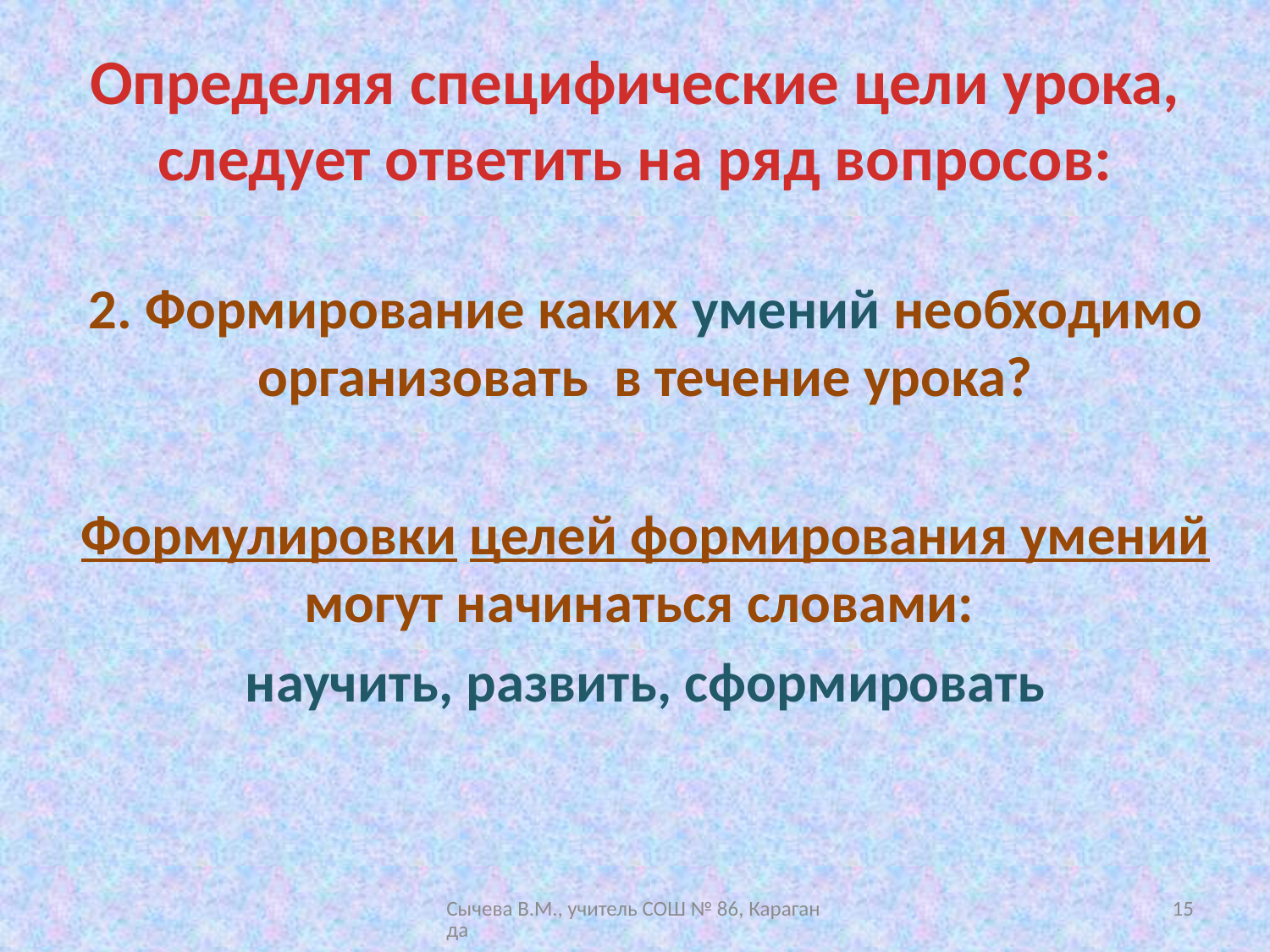

# Определяя специфические цели урока, следует ответить на ряд вопросов:
2. Формирование каких умений необходимо организовать  в течение урока?

Формулировки целей формирования умений могут начинаться словами:
научить, развить, сформировать
Сычева В.М., учитель СОШ № 86, Караганда
15